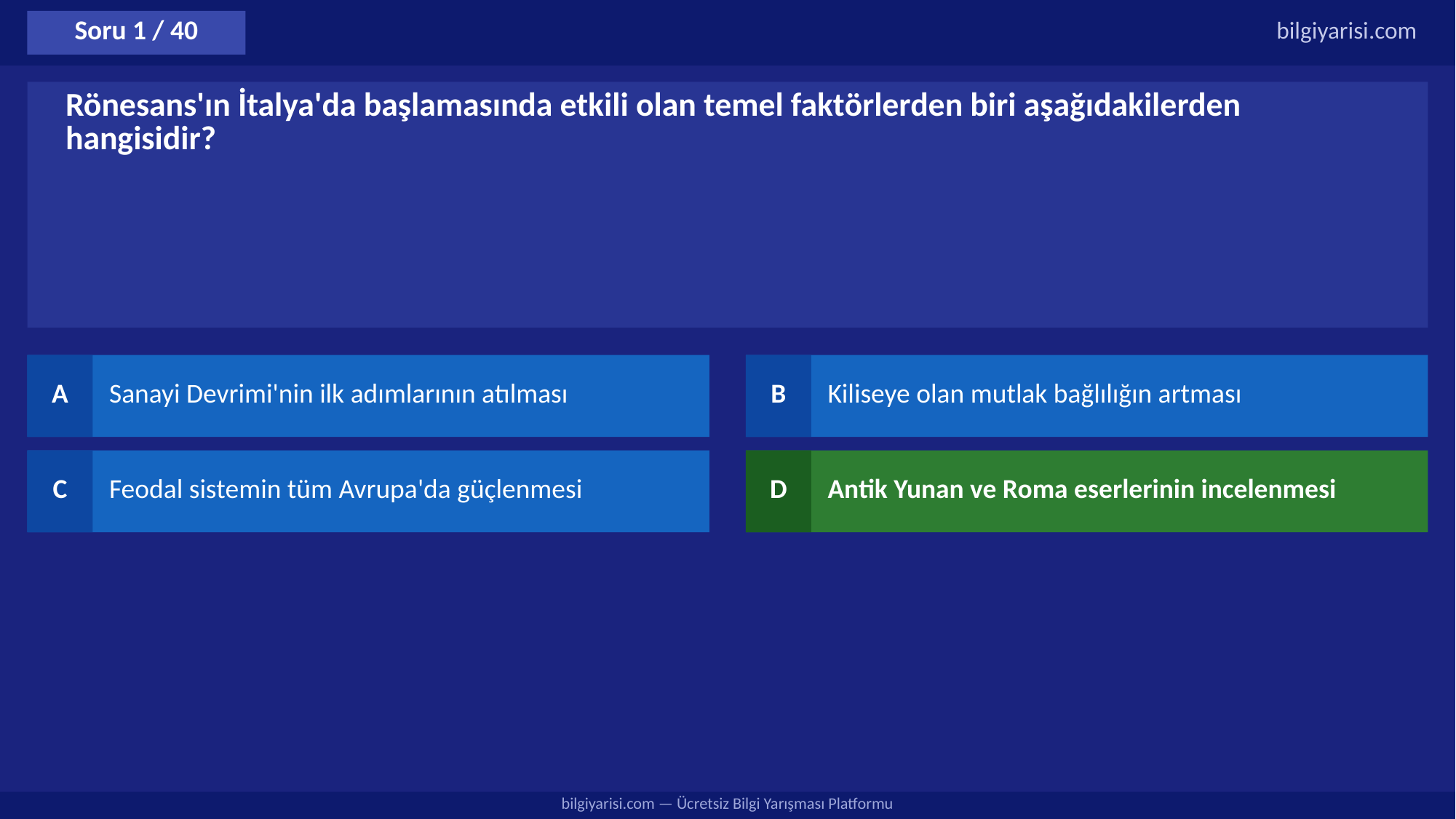

Soru 1 / 40
bilgiyarisi.com

Rönesans'ın İtalya'da başlamasında etkili olan temel faktörlerden biri aşağıdakilerden hangisidir?

A
Sanayi Devrimi'nin ilk adımlarının atılması

B
Kiliseye olan mutlak bağlılığın artması

C
Feodal sistemin tüm Avrupa'da güçlenmesi

D
Antik Yunan ve Roma eserlerinin incelenmesi
bilgiyarisi.com — Ücretsiz Bilgi Yarışması Platformu